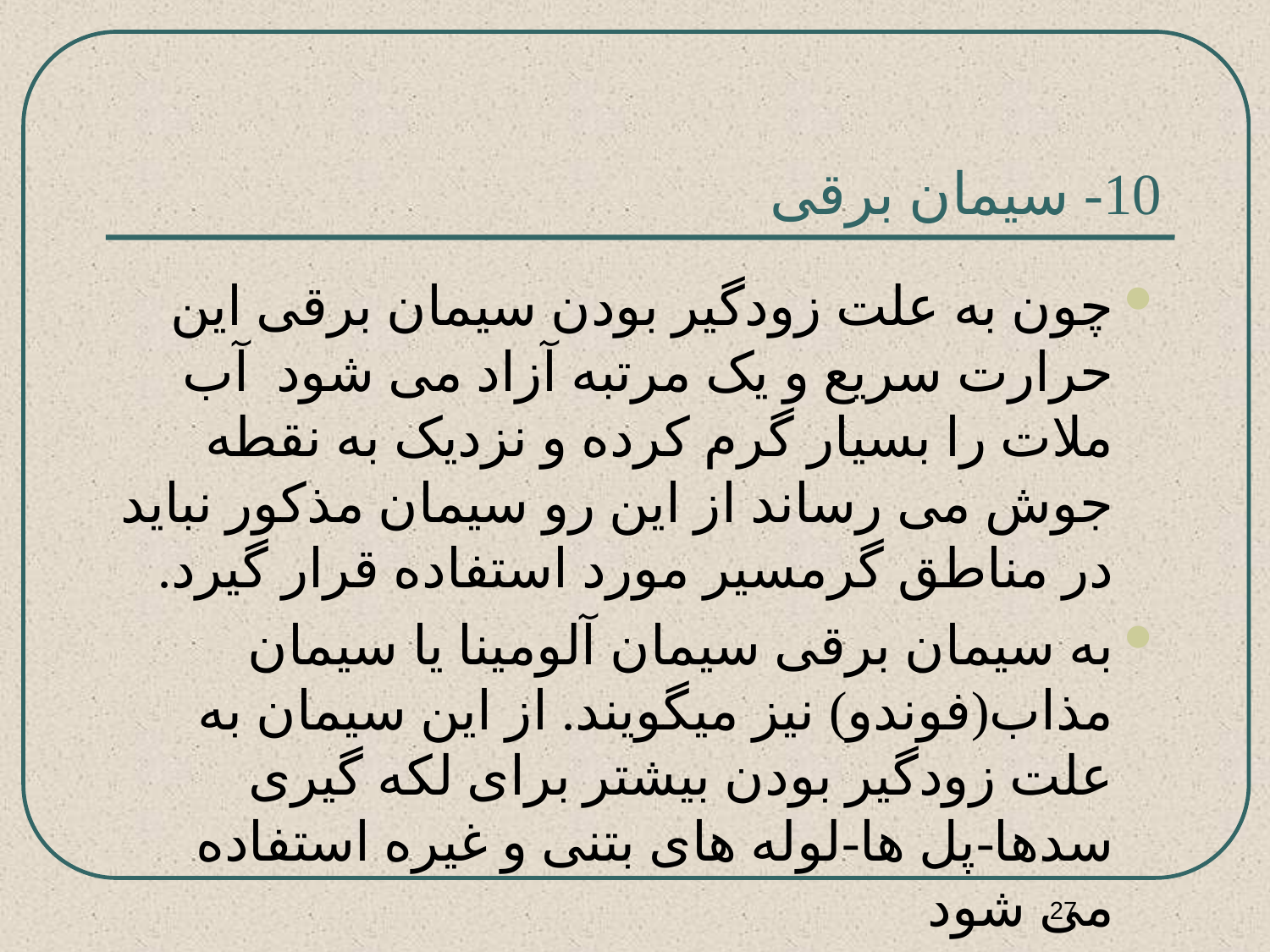

# 10- سیمان برقی
چون به علت زودگیر بودن سیمان برقی این حرارت سریع و یک مرتبه آزاد می شود  آب ملات را بسیار گرم کرده و نزدیک به نقطه جوش می رساند از این رو سیمان مذکور نباید در مناطق گرمسیر مورد استفاده قرار گیرد.
به سیمان برقی سیمان آلومینا یا سیمان مذاب(فوندو) نیز میگویند. از این سیمان به علت زودگیر بودن بیشتر برای لکه گیری سدها-پل ها-لوله های بتنی و غیره استفاده    می شود
27